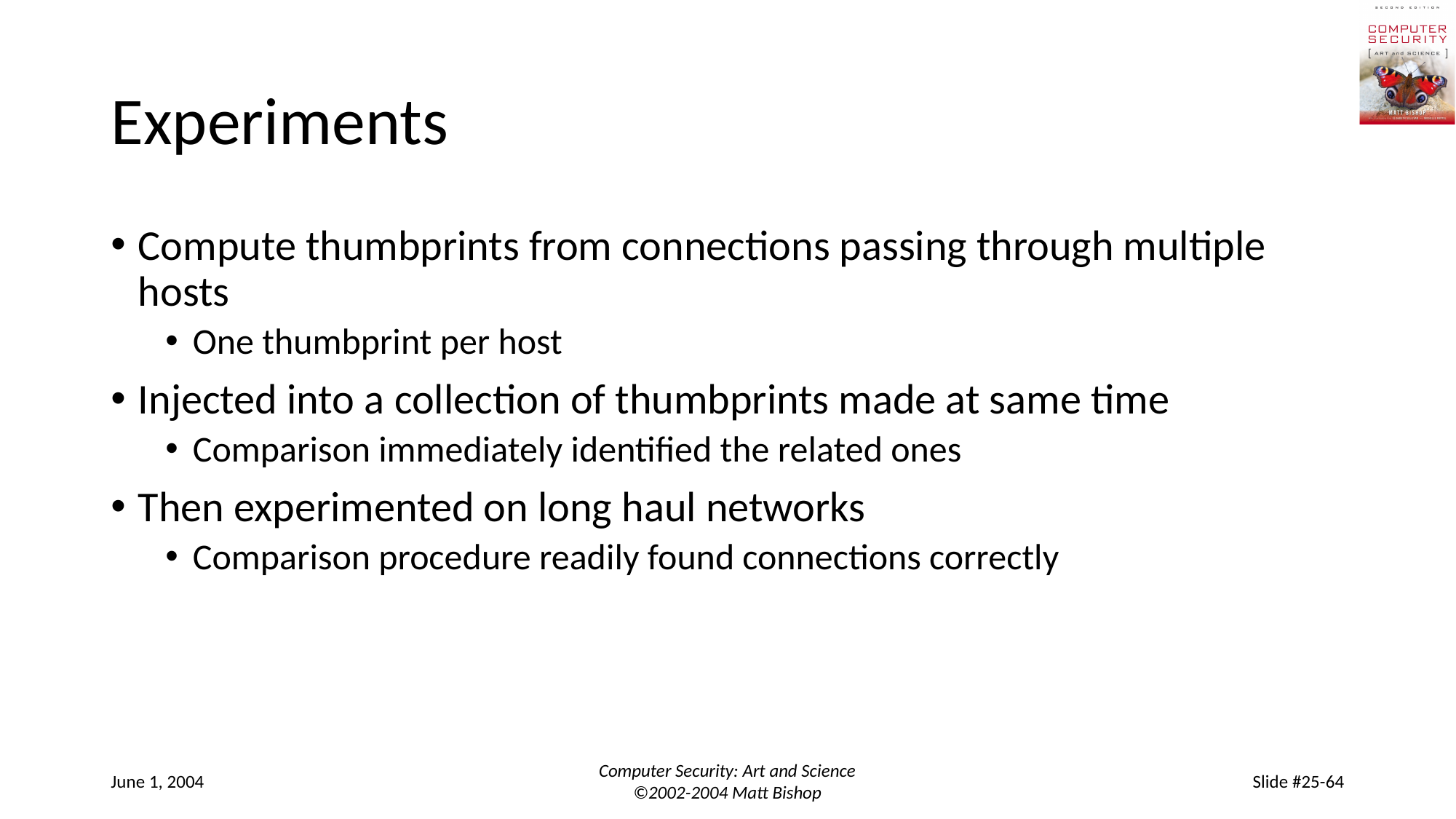

# Experiments
Compute thumbprints from connections passing through multiple hosts
One thumbprint per host
Injected into a collection of thumbprints made at same time
Comparison immediately identified the related ones
Then experimented on long haul networks
Comparison procedure readily found connections correctly
June 1, 2004
Computer Security: Art and Science
©2002-2004 Matt Bishop
Slide #25-64